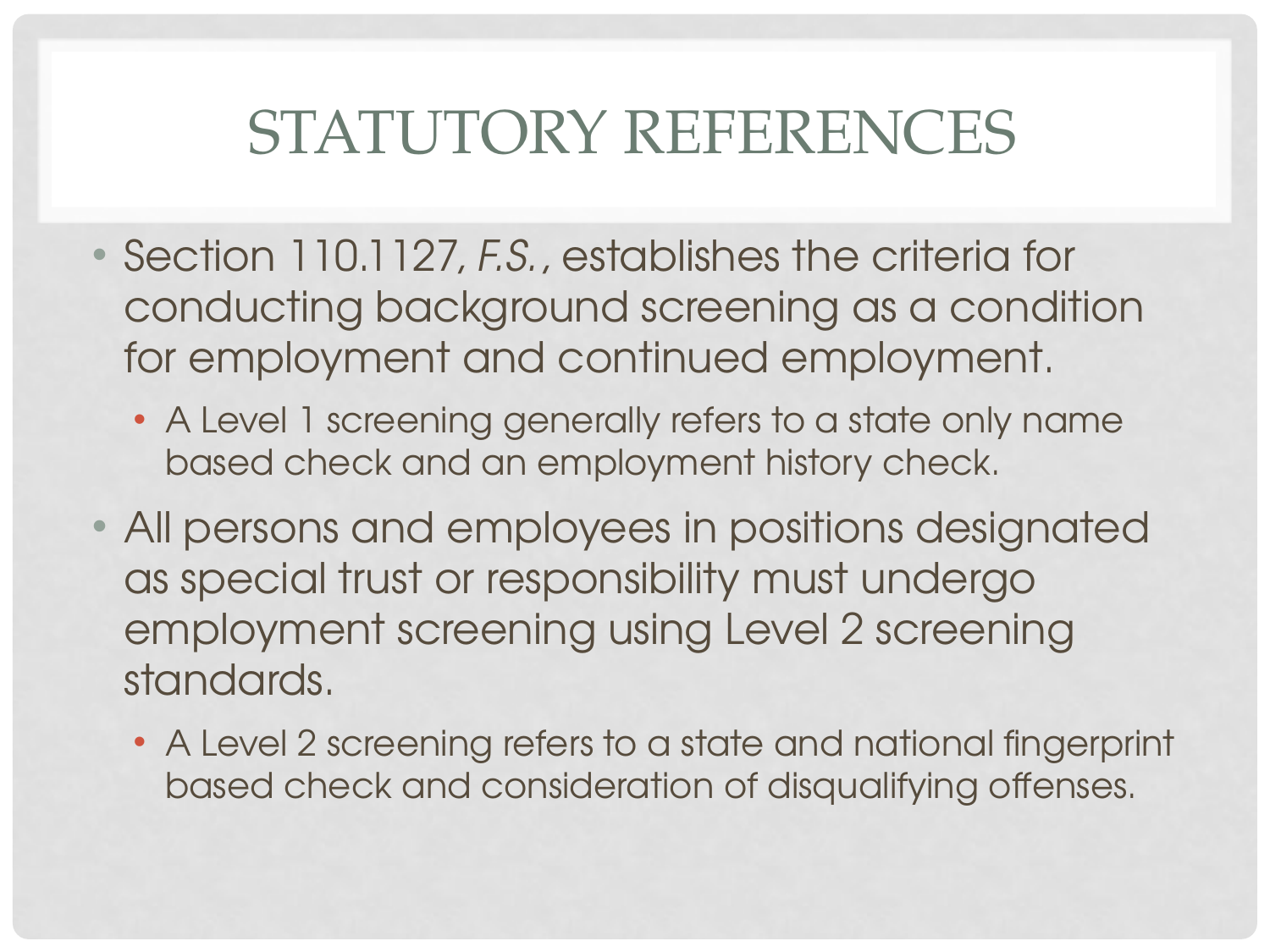

# statutory references
Section 110.1127, F.S., establishes the criteria for conducting background screening as a condition for employment and continued employment.

A Level 1 screening generally refers to a state only name based check and an employment history check.

All persons and employees in positions designated as special trust or responsibility must undergo employment screening using Level 2 screening standards.

A Level 2 screening refers to a state and national fingerprint based check and consideration of disqualifying offenses.